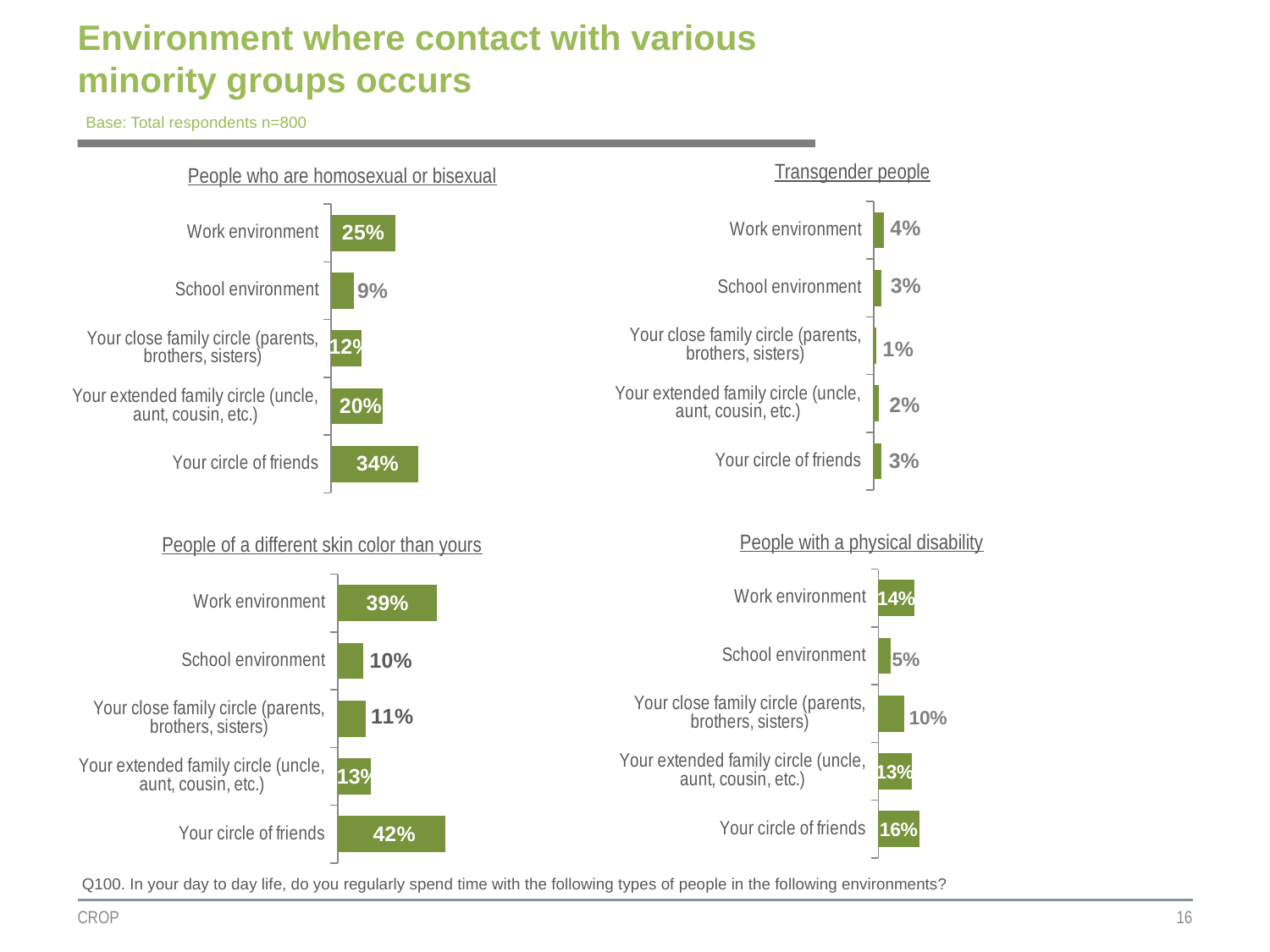

# Environment where contact with various minority groups occurs
Base: Total respondents n=800
Transgender people
People who are homosexual or bisexual

### Chart

| Category | Colonne2 |
|---|---|
| Work environment | 0.04 |
| School environment | 0.03 |
| Your close family circle (parents, brothers, sisters) | 0.01 |
| Your extended family circle (uncle, aunt, cousin, etc.) | 0.02 |
| Your circle of friends | 0.03 |

### Chart

| Category | Colonne2 |
|---|---|
| Work environment | 0.25 |
| School environment | 0.09 |
| Your close family circle (parents, brothers, sisters) | 0.12 |
| Your extended family circle (uncle, aunt, cousin, etc.) | 0.2 |
| Your circle of friends | 0.34 |
People with a physical disability
People of a different skin color than yours

### Chart

| Category | Colonne2 |
|---|---|
| Work environment | 0.14 |
| School environment | 0.05 |
| Your close family circle (parents, brothers, sisters) | 0.1 |
| Your extended family circle (uncle, aunt, cousin, etc.) | 0.13 |
| Your circle of friends | 0.16 |

### Chart

| Category | Colonne2 |
|---|---|
| Work environment | 0.39 |
| School environment | 0.1 |
| Your close family circle (parents, brothers, sisters) | 0.11 |
| Your extended family circle (uncle, aunt, cousin, etc.) | 0.13 |
| Your circle of friends | 0.42 |
Q100. In your day to day life, do you regularly spend time with the following types of people in the following environments?
CROP
16